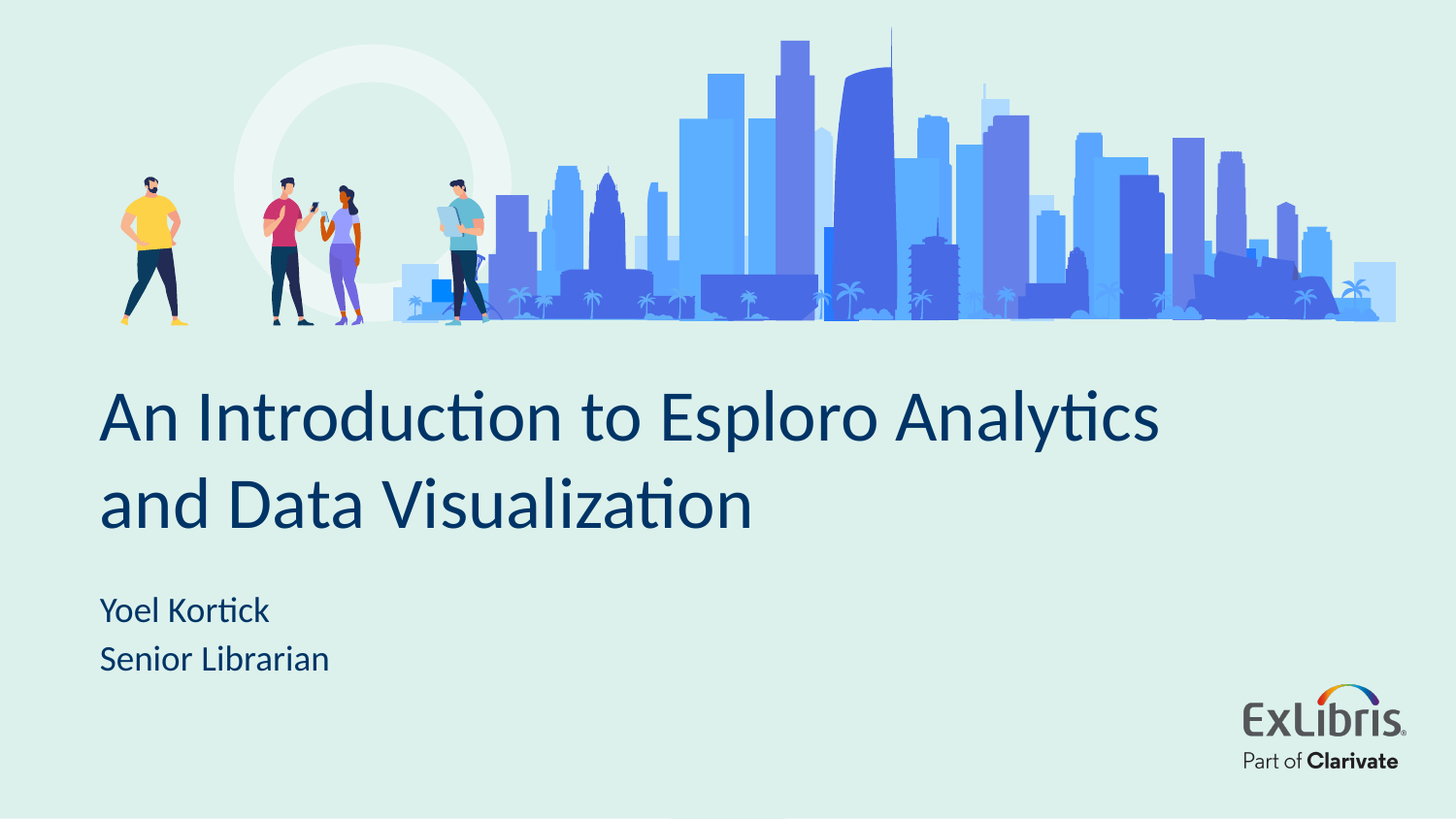

# An Introduction to Esploro Analytics and Data Visualization
Yoel Kortick
Senior Librarian